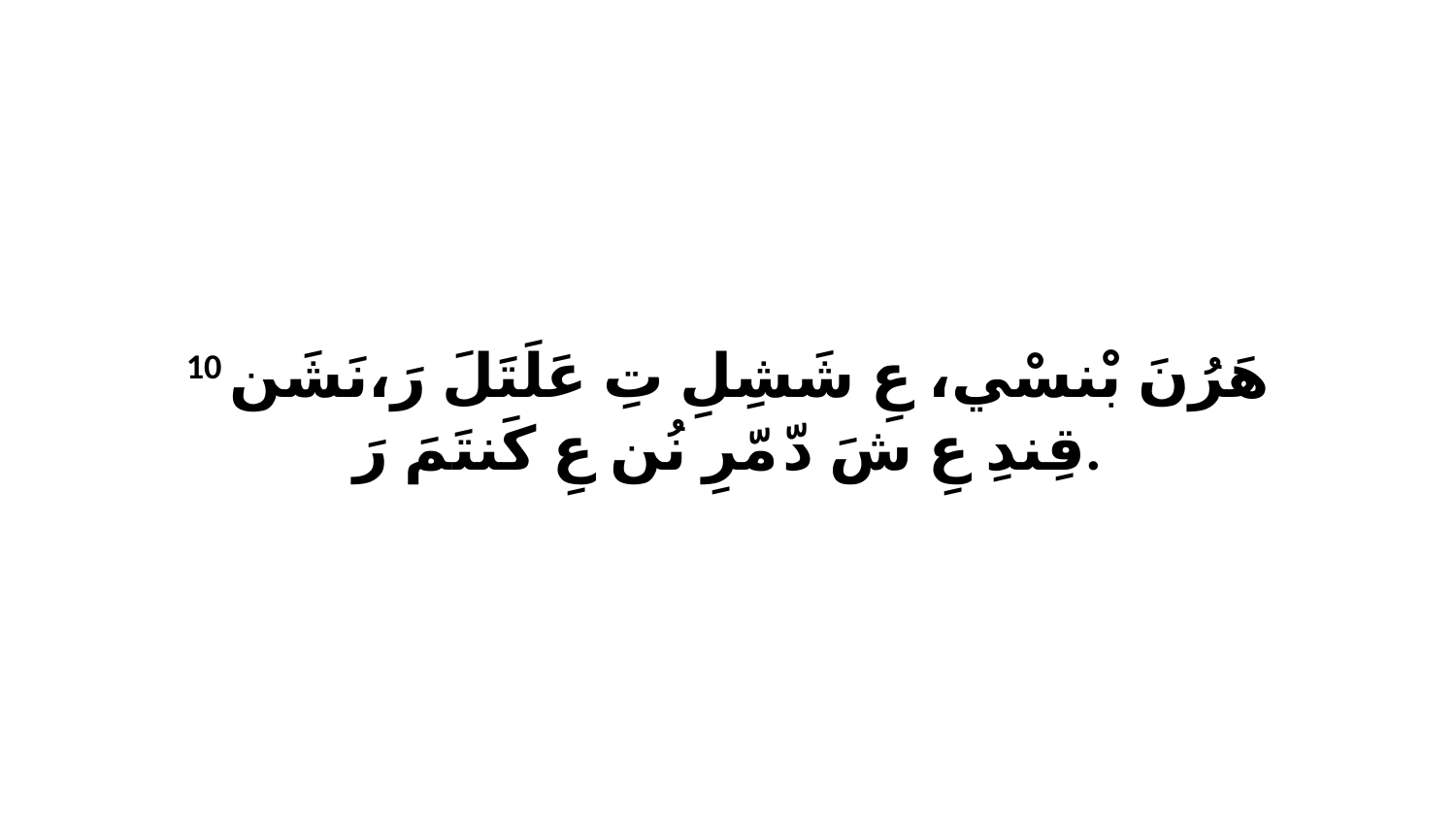

10 هَرُنَ بْنسْي، عِ شَشِلِ تِ عَلَتَلَ رَ،نَشَن قِندِ عِ شَ دّ مّرِ نُن عِ كَنتَمَ رَ.